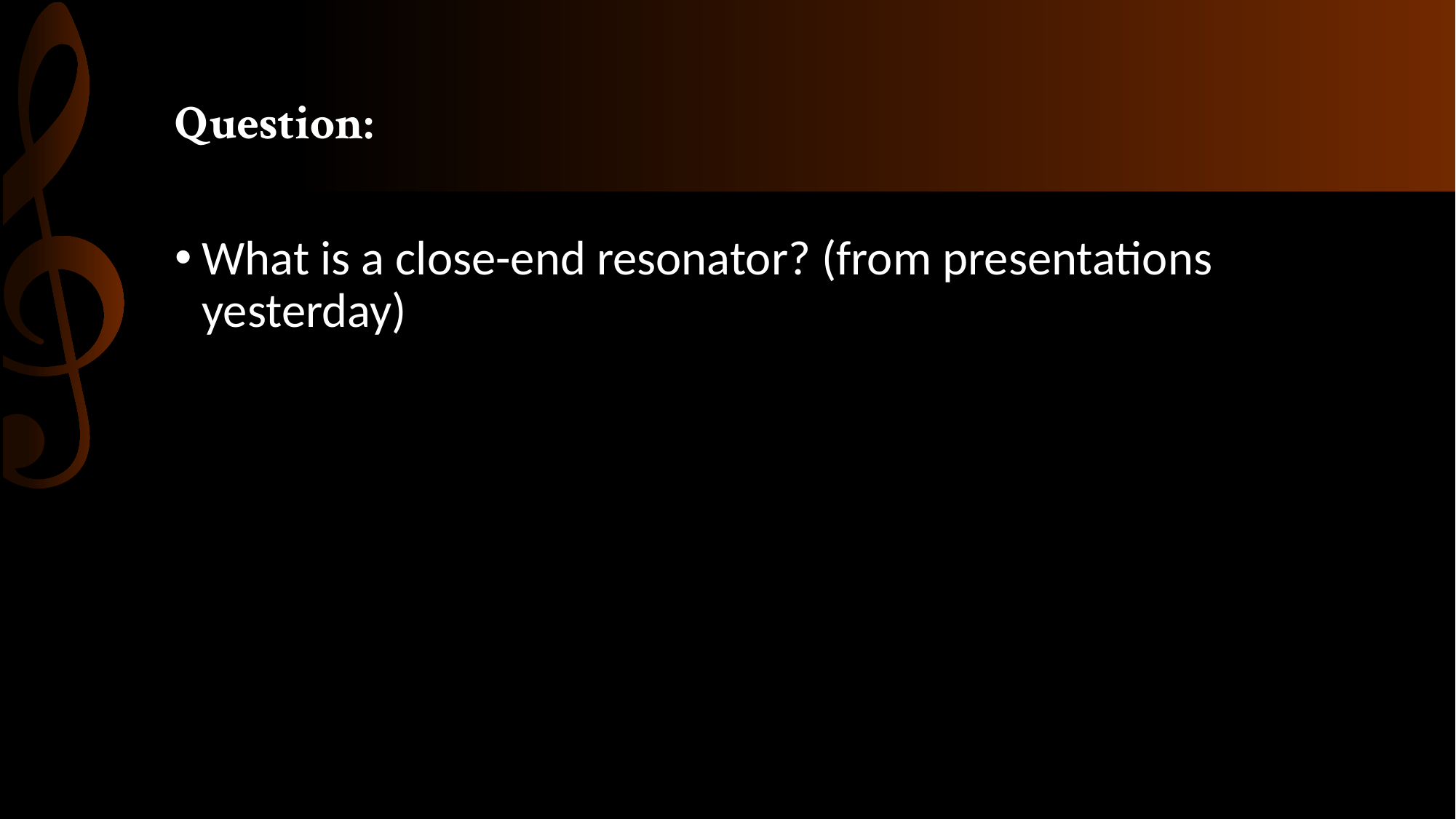

# Question:
What is a close-end resonator? (from presentations yesterday)